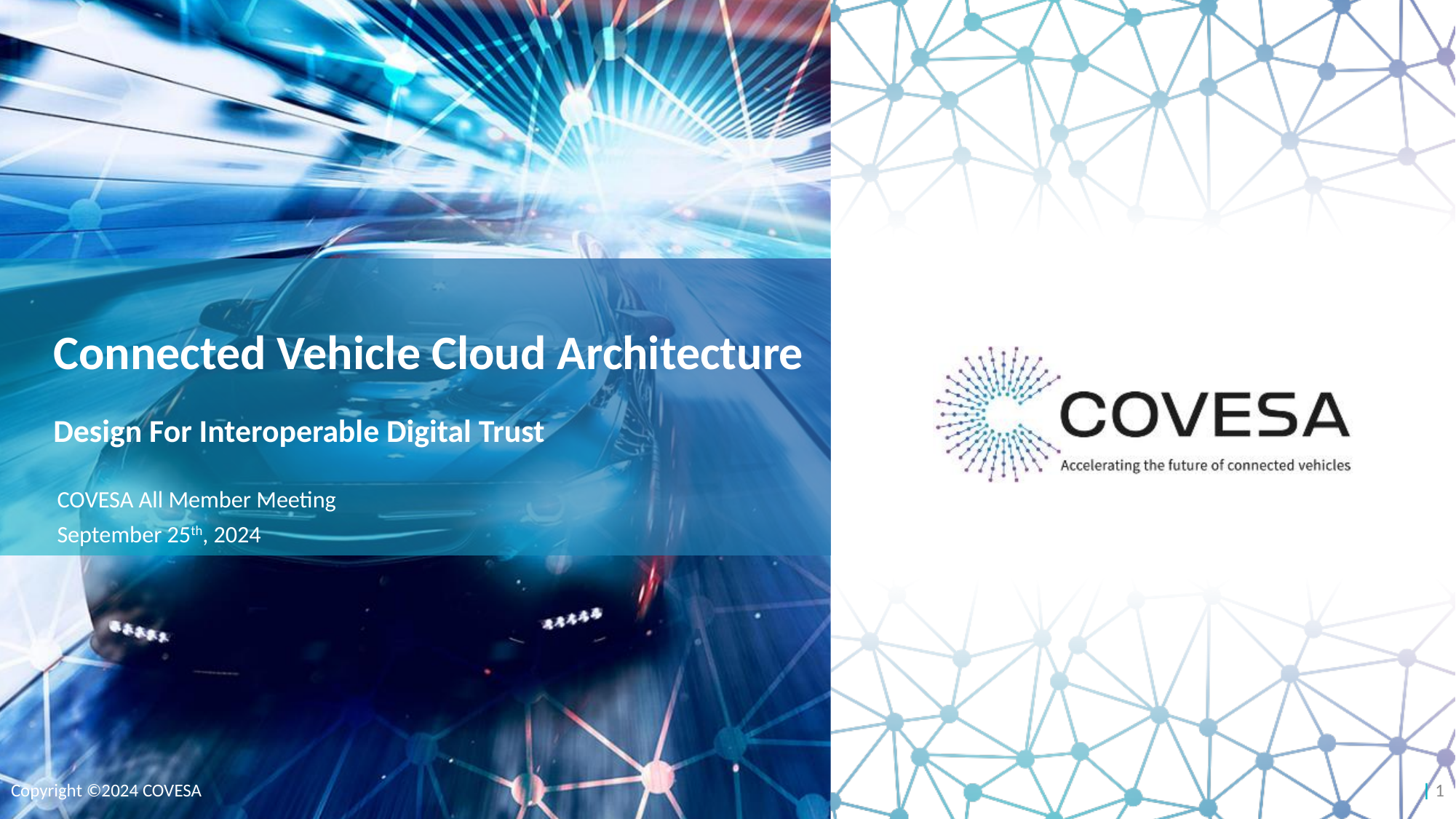

# Connected Vehicle Cloud Architecture
Design For Interoperable Digital Trust
COVESA All Member Meeting
September 25th, 2024
Copyright ©2024 COVESA
| 1